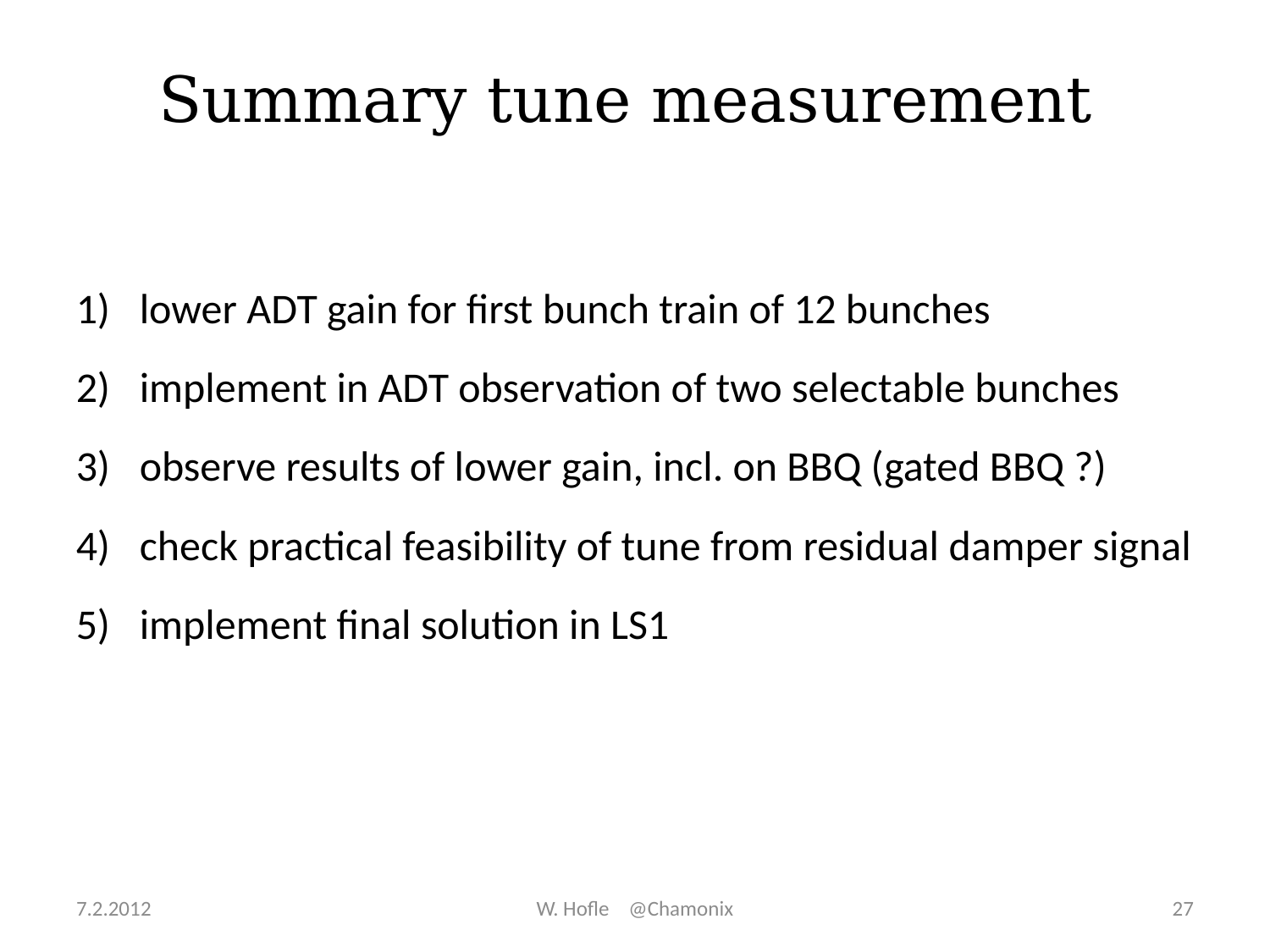

Summary tune measurement
lower ADT gain for first bunch train of 12 bunches
implement in ADT observation of two selectable bunches
observe results of lower gain, incl. on BBQ (gated BBQ ?)
check practical feasibility of tune from residual damper signal
implement final solution in LS1

7.2.2012
W. Hofle    @Chamonix
27